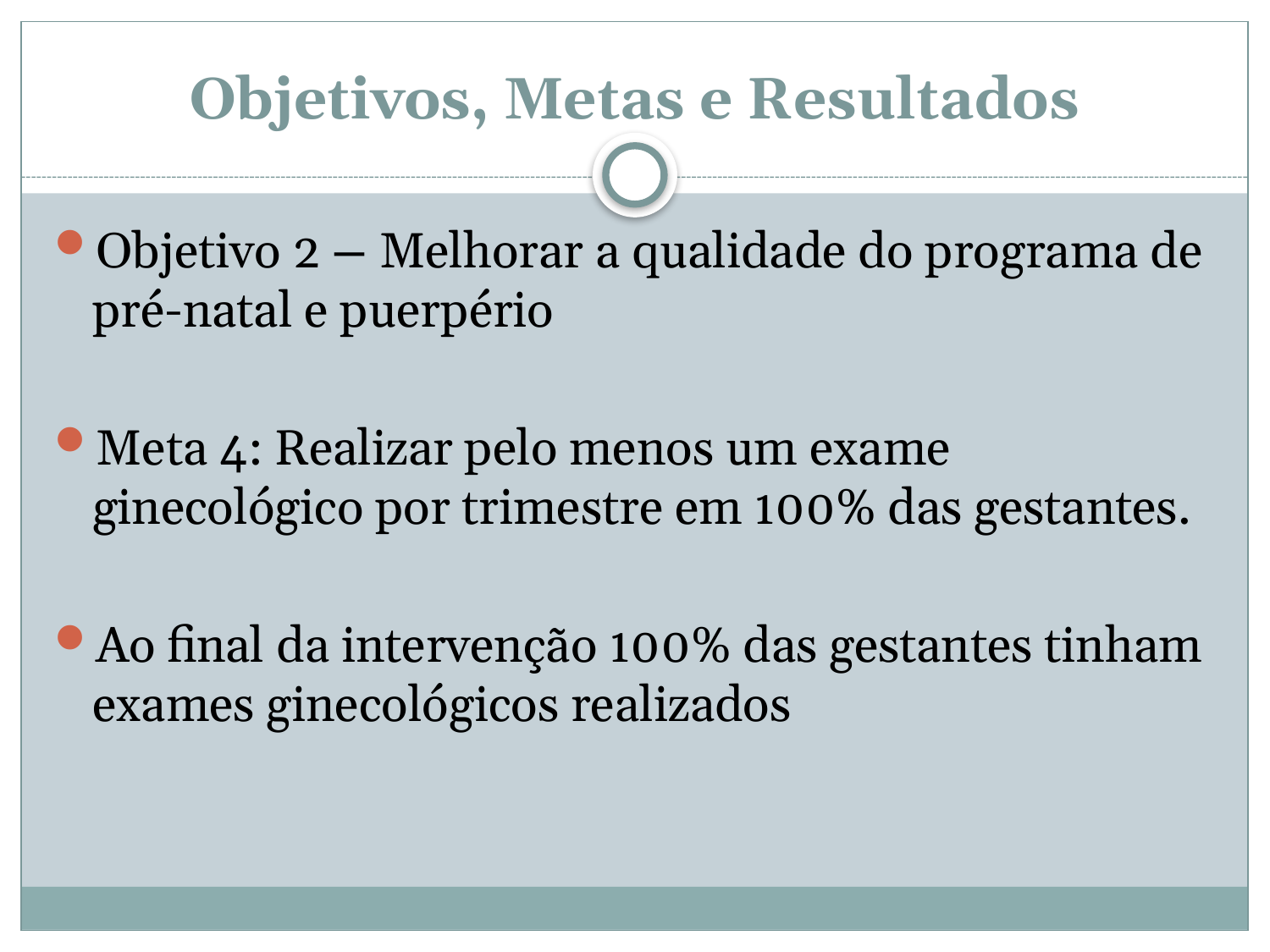

# Objetivos, Metas e Resultados
Objetivo 2 – Melhorar a qualidade do programa de pré-natal e puerpério

Meta 4: Realizar pelo menos um exame ginecológico por trimestre em 100% das gestantes.

Ao final da intervenção 100% das gestantes tinham exames ginecológicos realizados